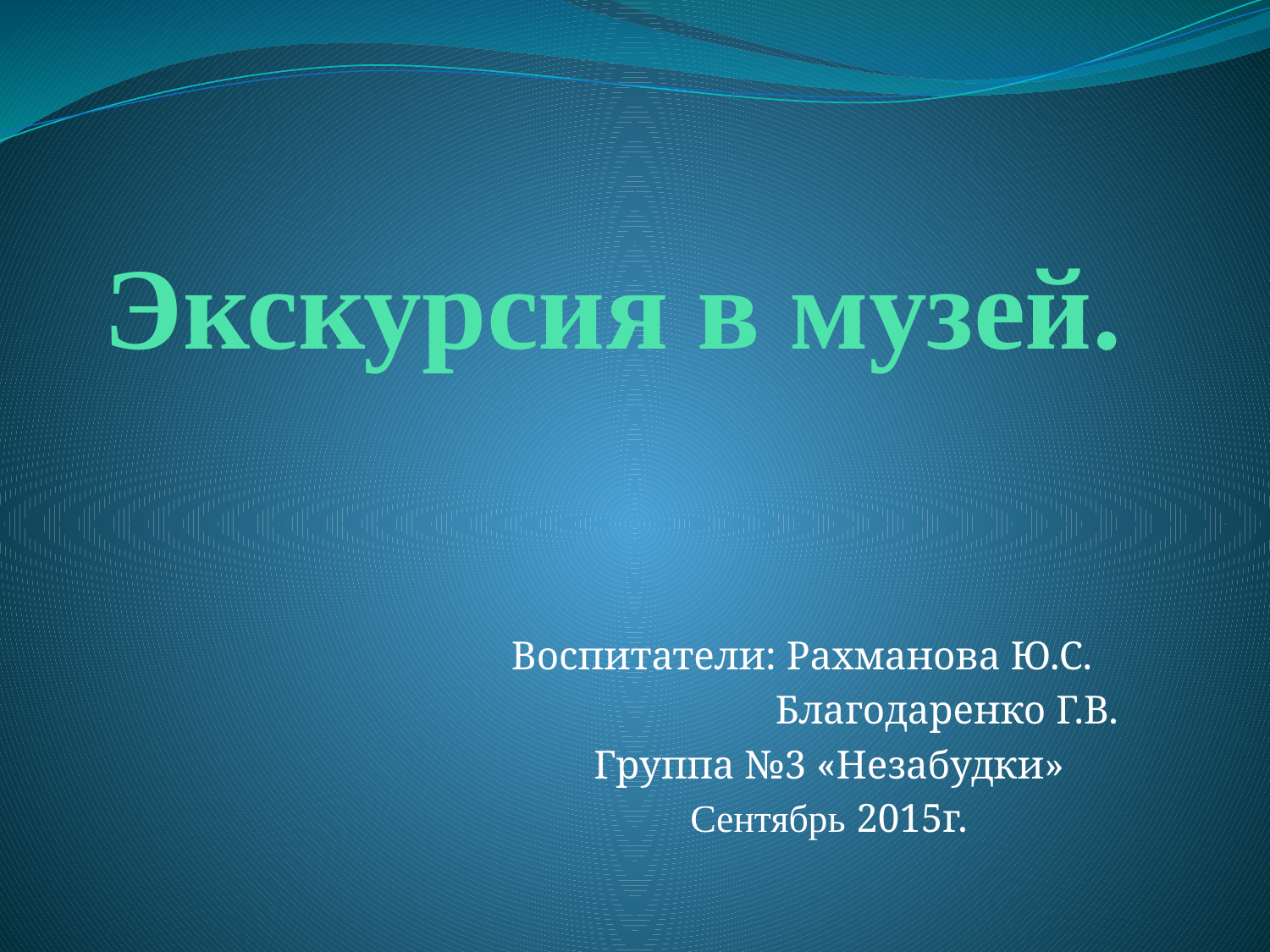

# Экскурсия в музей.
Воспитатели: Рахманова Ю.С.
                          Благодаренко Г.В.
Группа №3 «Незабудки»
Сентябрь 2015г.